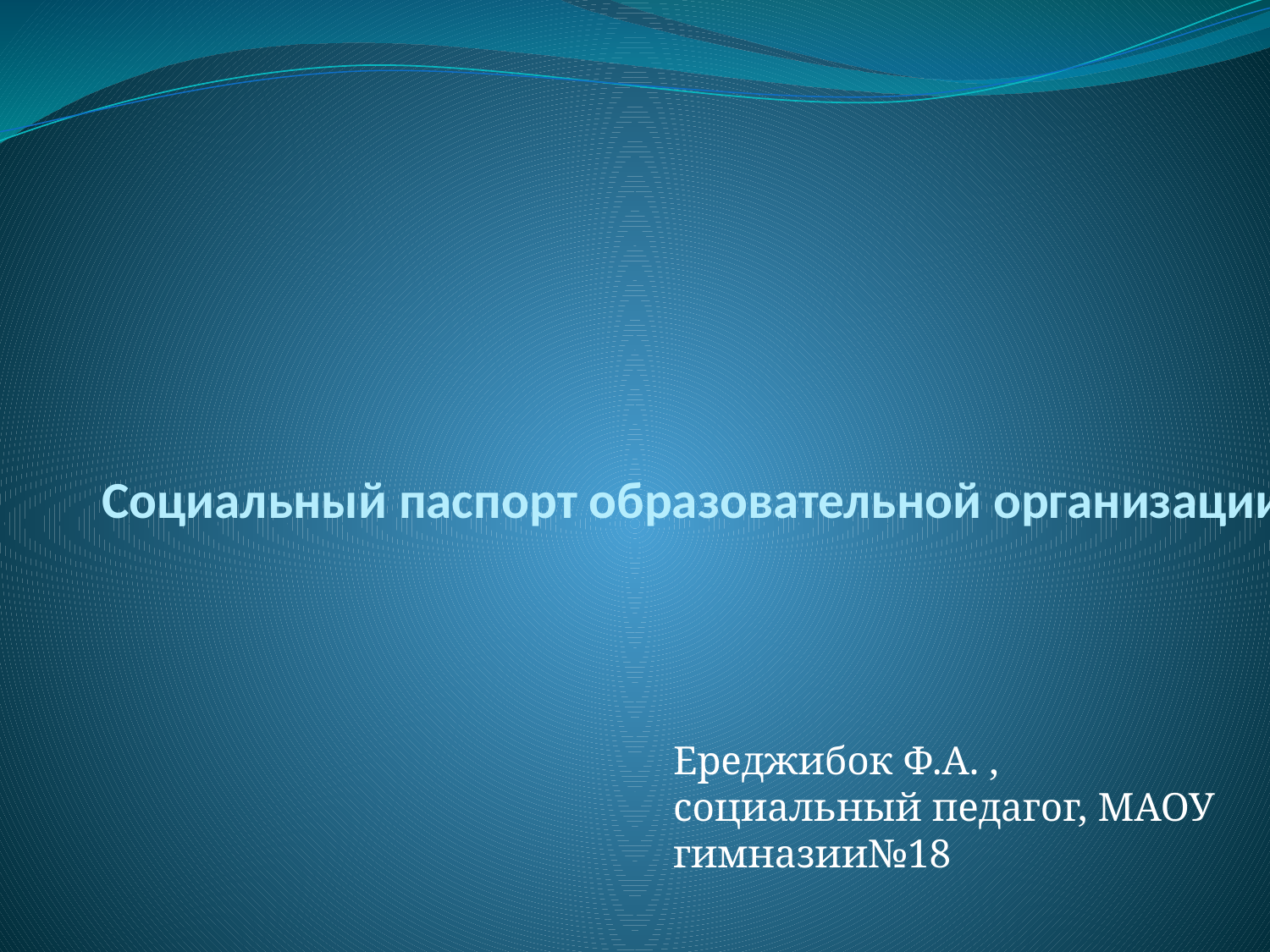

# Социальный паспорт образовательной организации
Ереджибок Ф.А. , социальный педагог, МАОУ гимназии№18